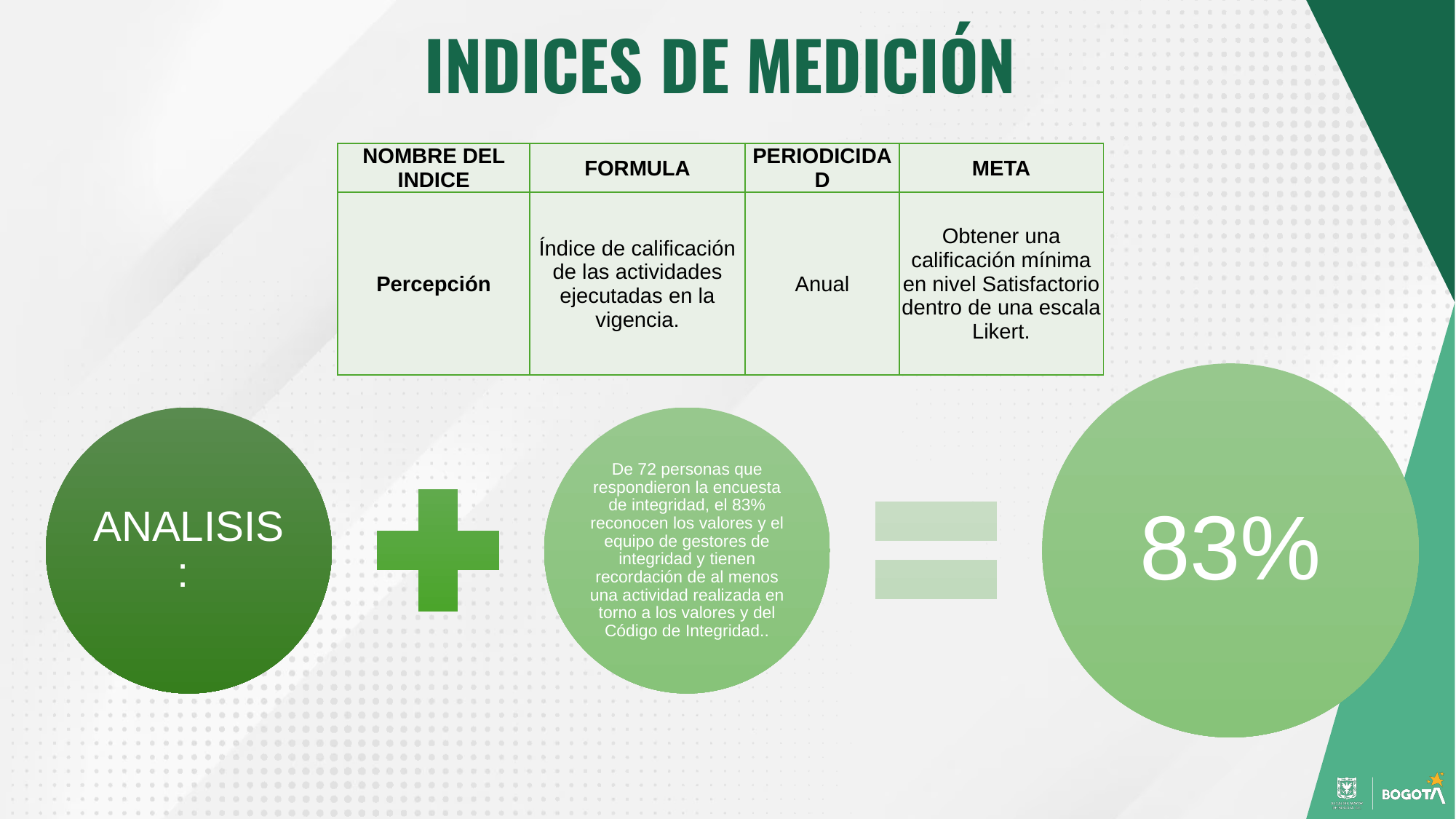

# INDICES DE MEDICIÓN
| NOMBRE DEL INDICE | FORMULA | PERIODICIDAD | META |
| --- | --- | --- | --- |
| Percepción | Índice de calificación de las actividades ejecutadas en la vigencia. | Anual | Obtener una calificación mínima en nivel Satisfactorio dentro de una escala Likert. |
ANALISIS:

De 72 personas que respondieron la encuesta de integridad, el 83% reconocen los valores y el equipo de gestores de integridad y tienen recordación de al menos una actividad realizada en torno a los valores y del Código de Integridad..

83%